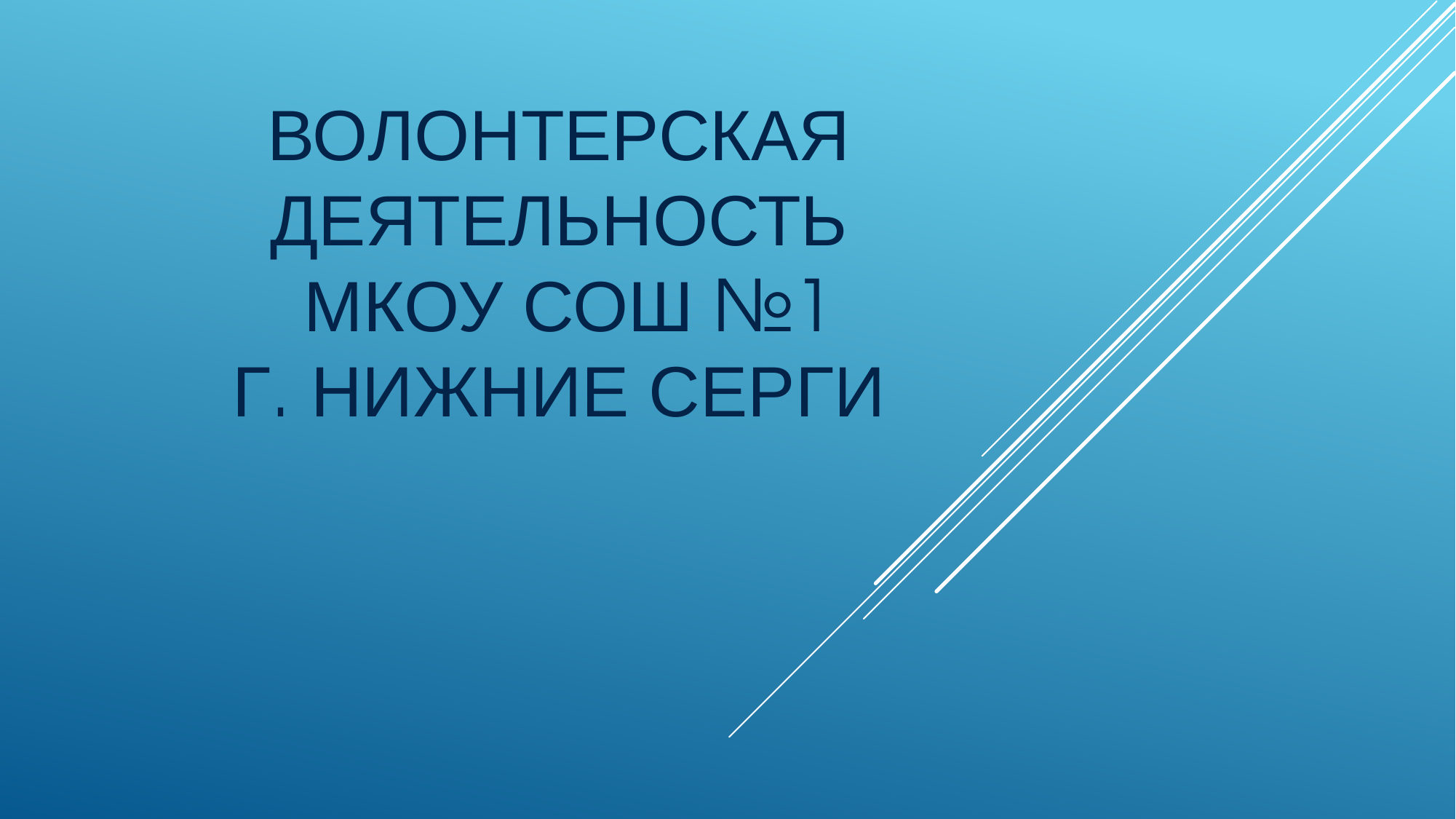

# Волонтерская деятельность МКОУ СОШ №1 г. Нижние Серги